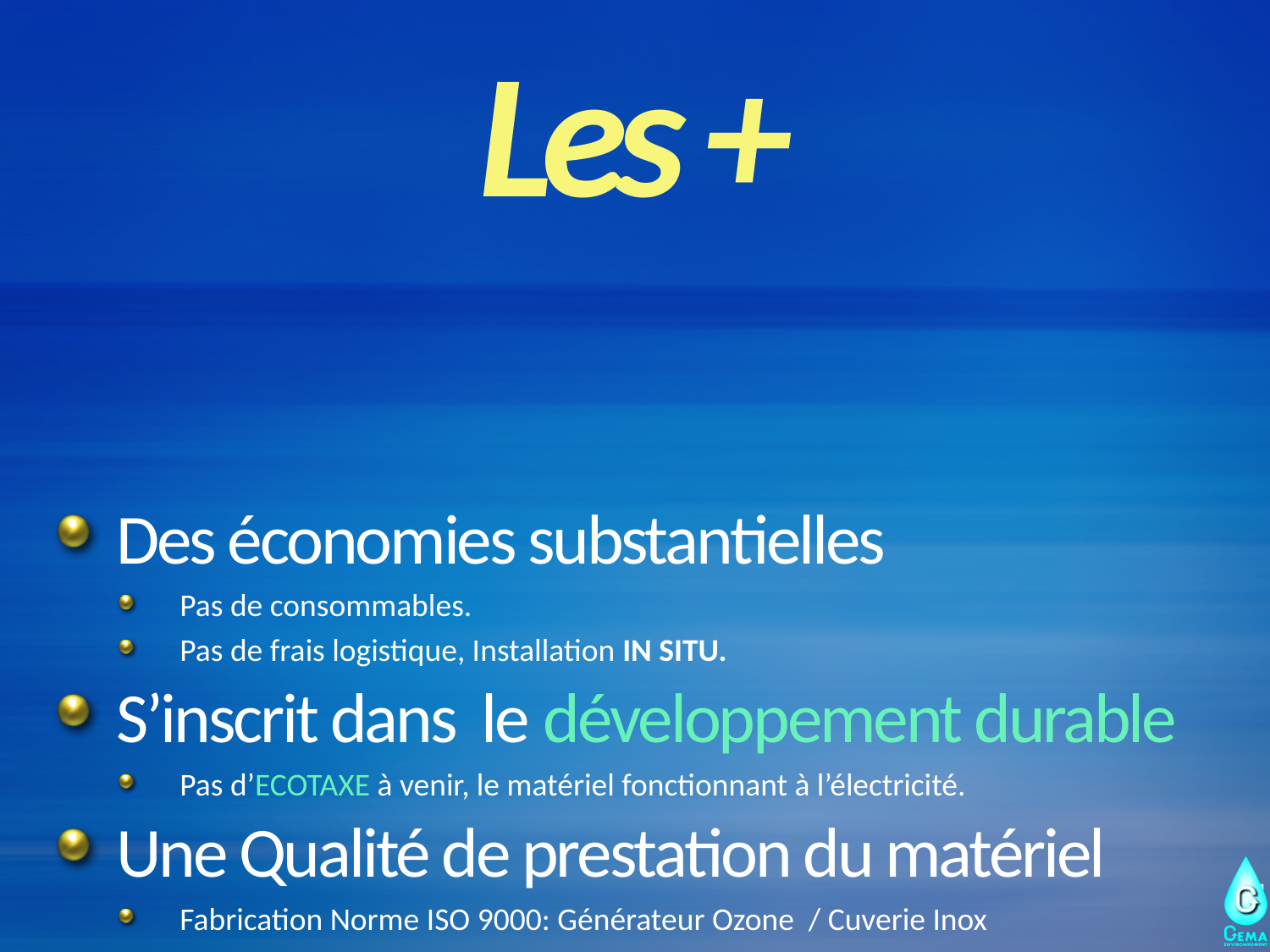

Les +

Des économies substantielles
Pas de consommables.
Pas de frais logistique, Installation IN SITU.
S’inscrit dans  le développement durable
Pas d’ECOTAXE à venir, le matériel fonctionnant à l’électricité.
Une Qualité de prestation du matériel
Fabrication Norme ISO 9000: Générateur Ozone  / Cuverie Inox
Sécurisation du personnel
Pas de manipulation pénible
Sans odeur, ni émanations.